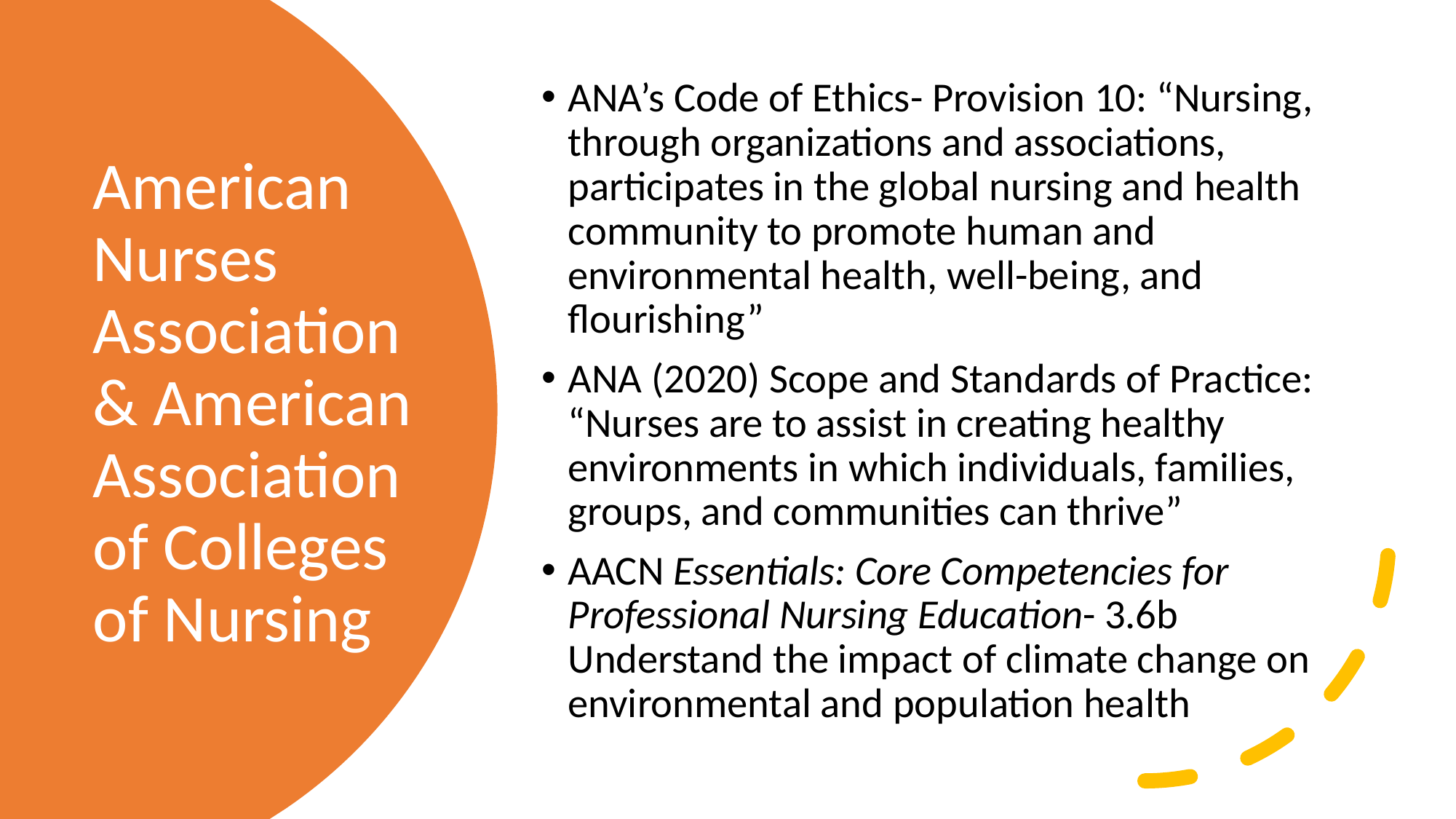

ANA’s Code of Ethics- Provision 10: “Nursing, through organizations and associations, participates in the global nursing and health community to promote human and environmental health, well-being, and flourishing”
ANA (2020) Scope and Standards of Practice: “Nurses are to assist in creating healthy environments in which individuals, families, groups, and communities can thrive”
AACN Essentials: Core Competencies for Professional Nursing Education- 3.6b Understand the impact of climate change on environmental and population health

# American Nurses Association & American Association of Colleges of Nursing